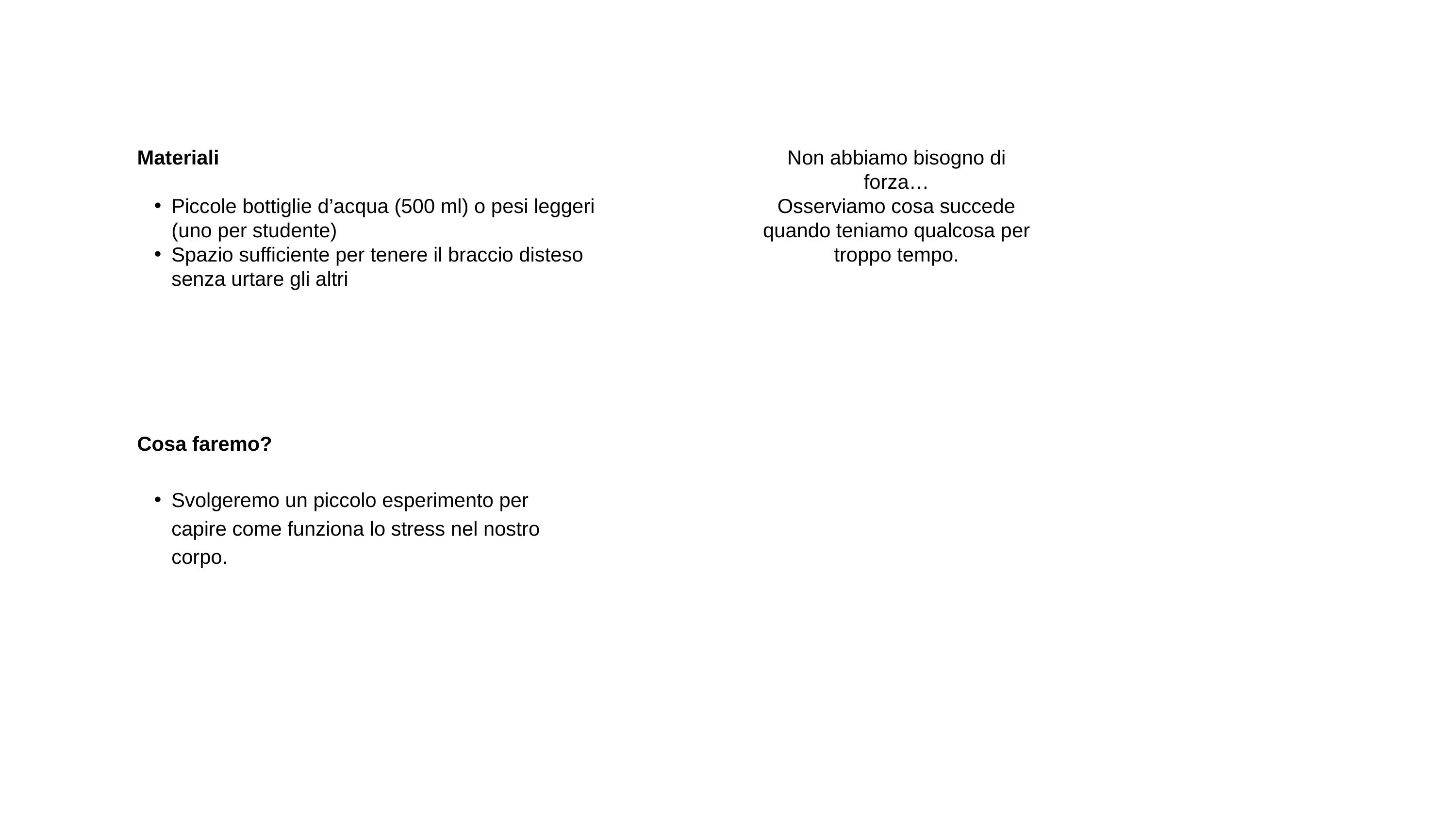

Materiali

Piccole bottiglie d’acqua (500 ml) o pesi leggeri (uno per studente)
Spazio sufficiente per tenere il braccio disteso senza urtare gli altri
Non abbiamo bisogno di forza…
Osserviamo cosa succede quando teniamo qualcosa per troppo tempo.
Cosa faremo?

Svolgeremo un piccolo esperimento per capire come funziona lo stress nel nostro corpo.